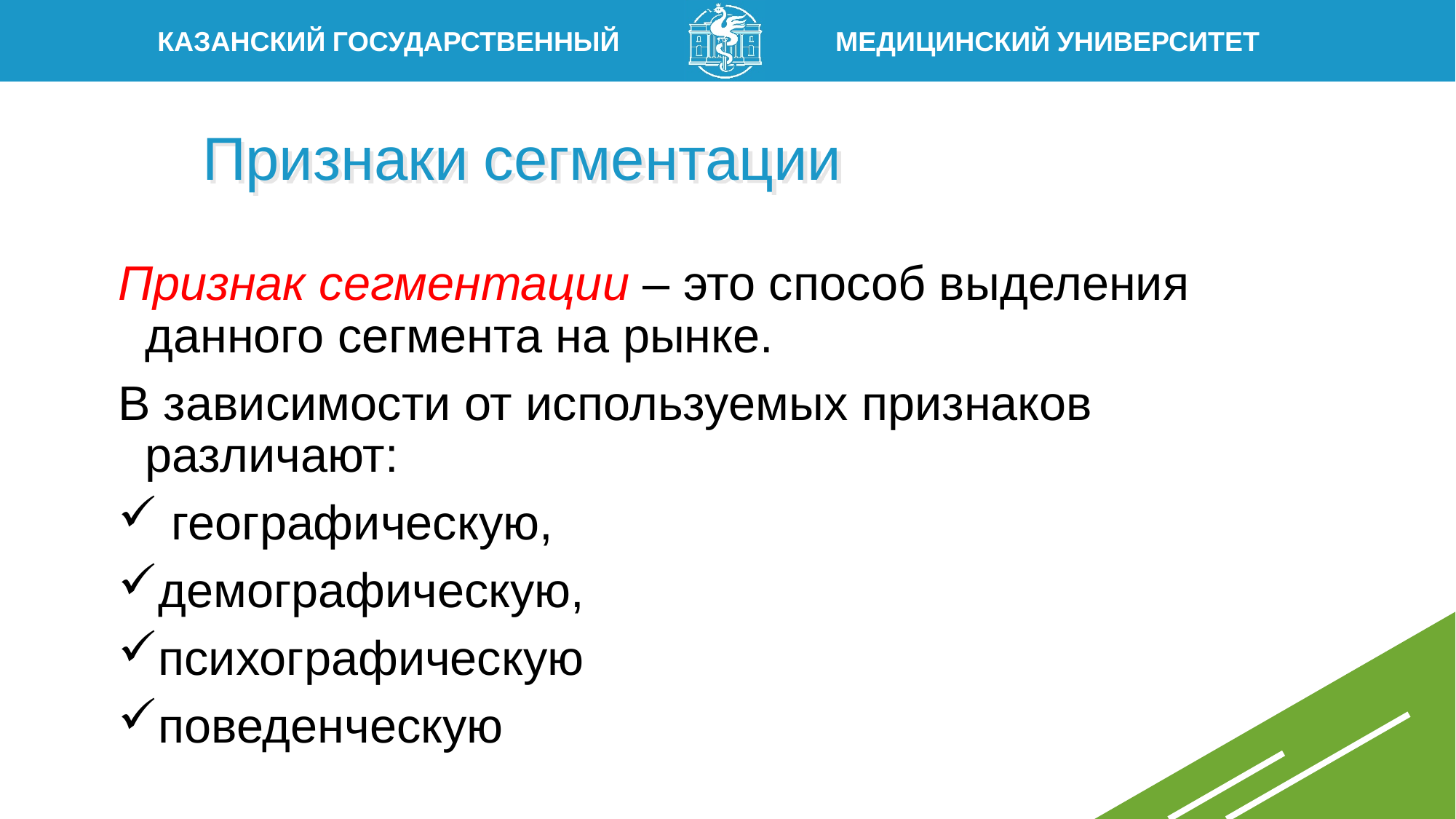

# Признаки сегментации
Признак сегментации – это способ выделения данного сегмента на рынке.
В зависимости от используемых признаков различают:
 географическую,
демографическую,
психографическую
поведенческую